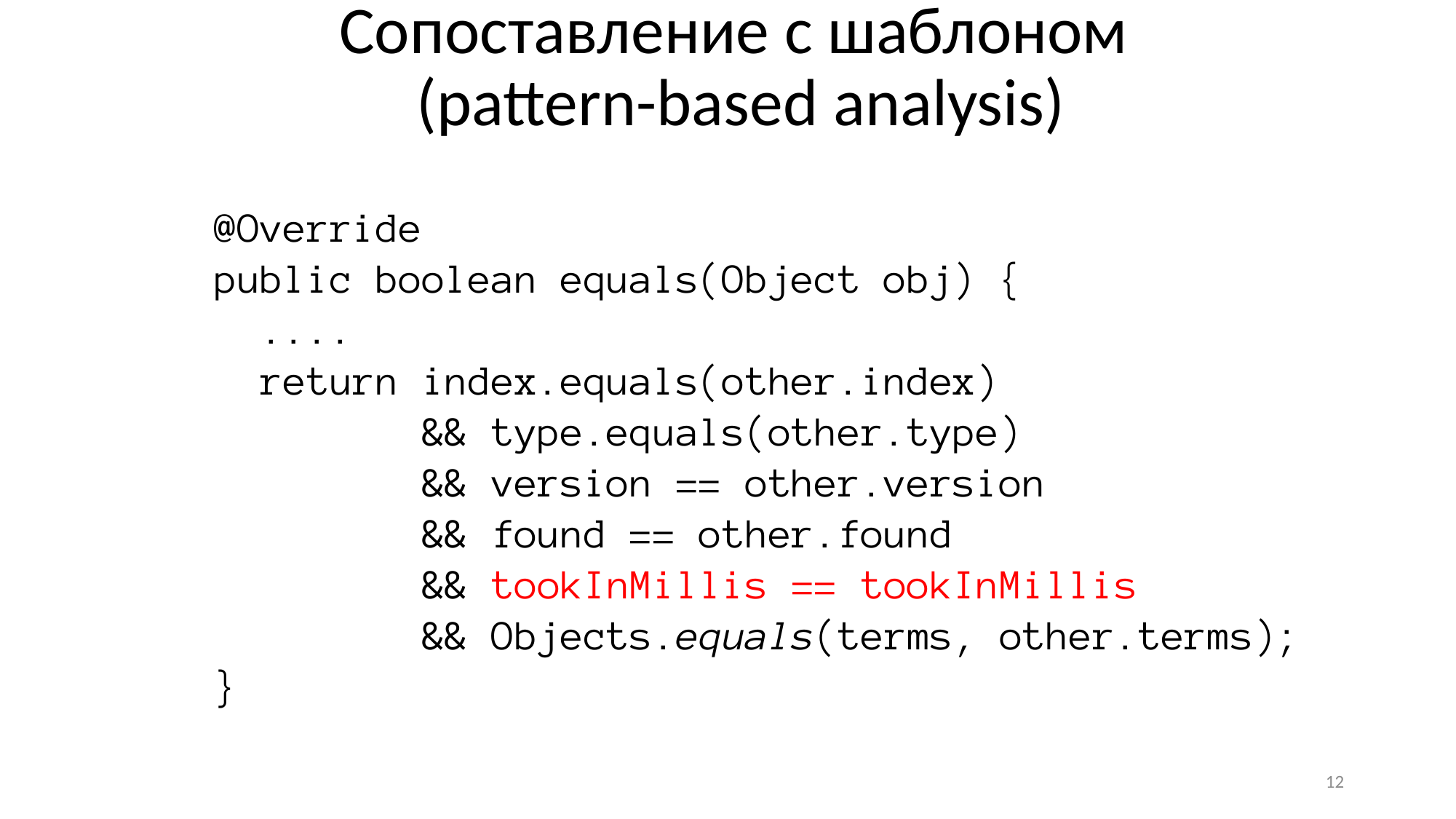

Сопоставление с шаблоном
(pattern-based analysis)
@Override
public boolean equals(Object obj) {
  ....
  return index.equals(other.index)
         && type.equals(other.type)
         && version == other.version
         && found == other.found
         && tookInMillis == tookInMillis
         && Objects.equals(terms, other.terms);
}
12